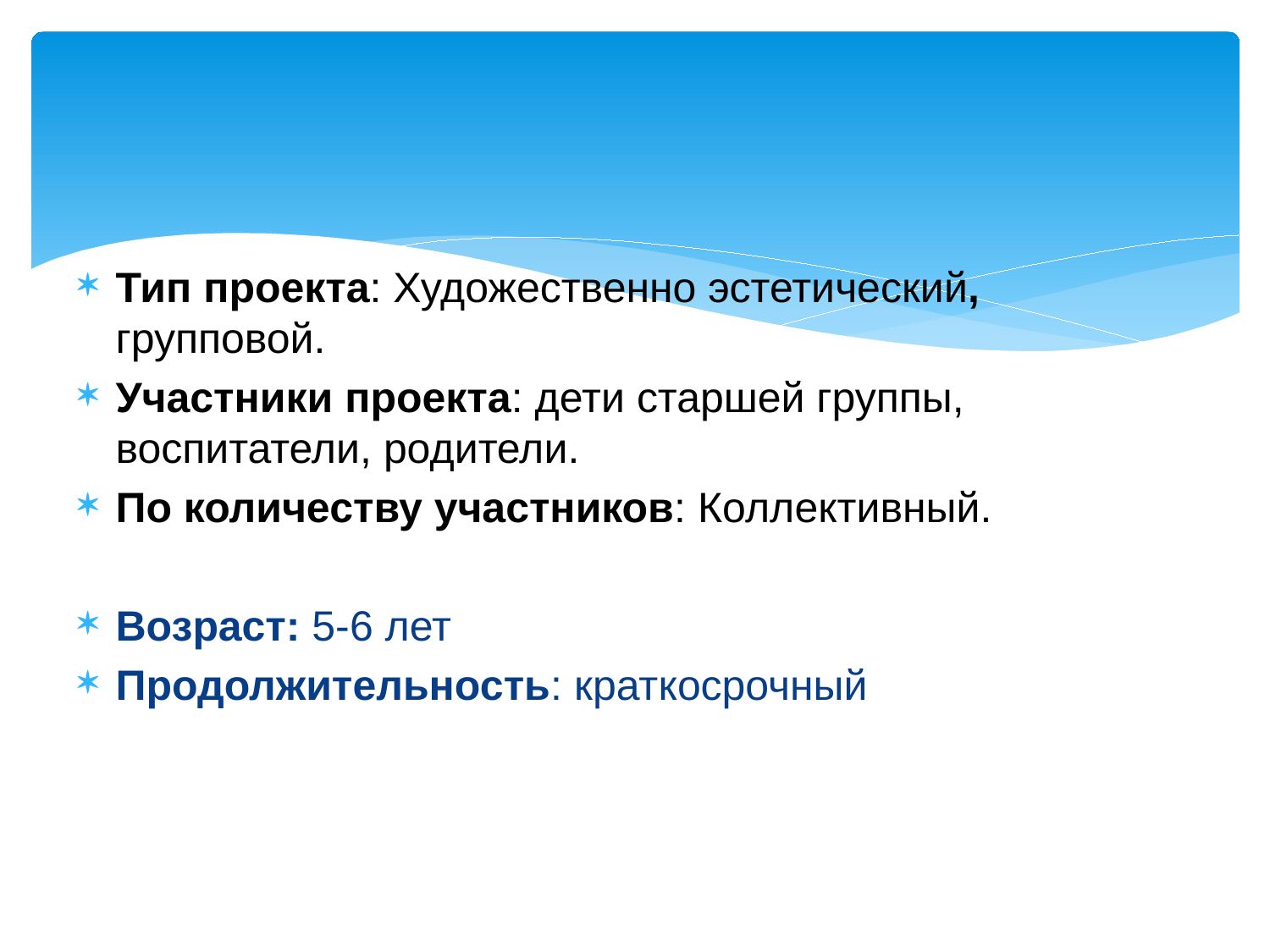

Тип проекта: Художественно эстетический, групповой.
Участники проекта: дети старшей группы, воспитатели, родители.
По количеству участников: Коллективный.

Возраст: 5-6 лет
Продолжительность: краткосрочный